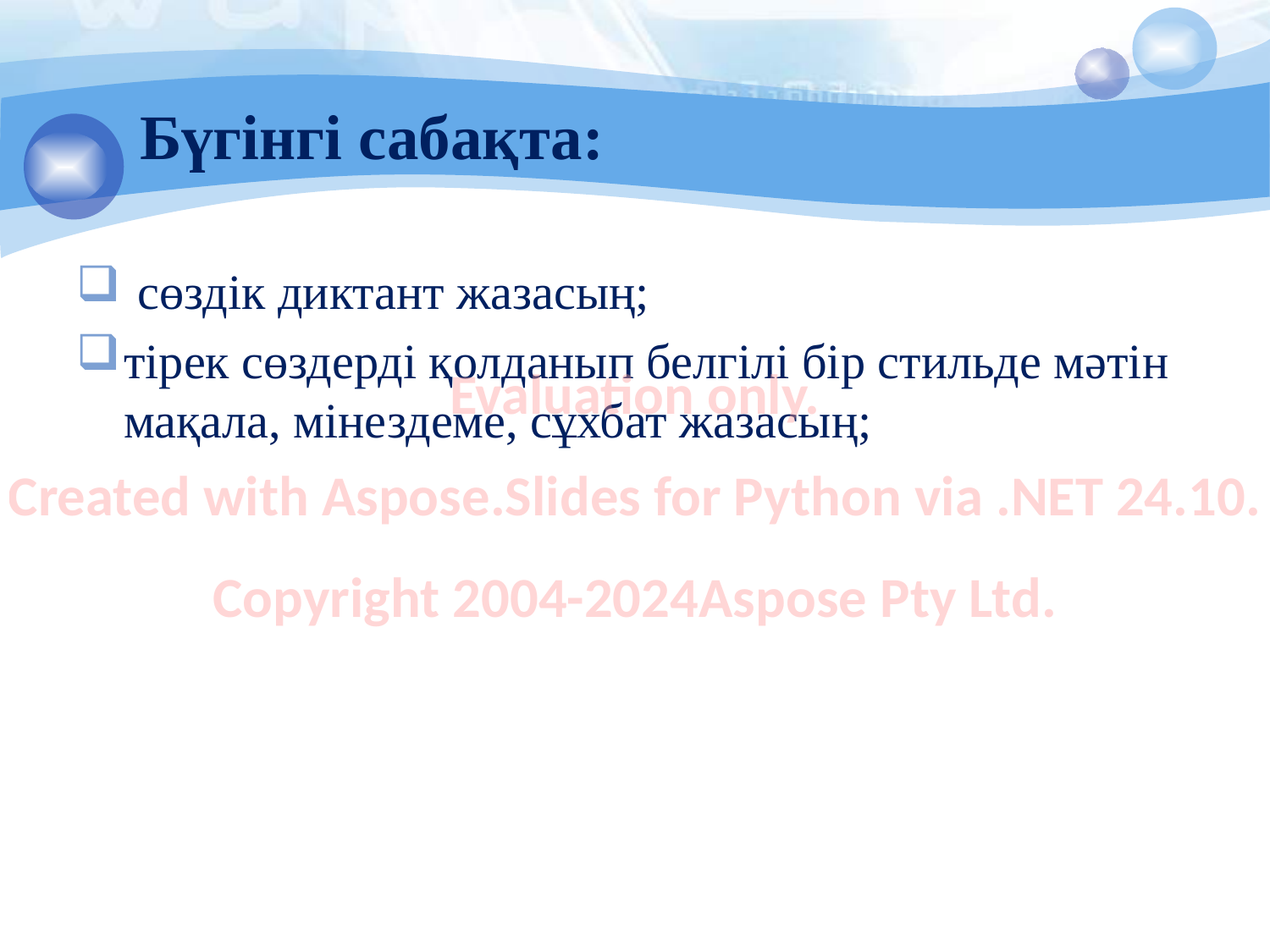

# Бүгінгі сабақта:
 сөздік диктант жазасың;
тірек сөздерді қолданып белгілі бір стильде мәтін  мақала, мінездеме, сұхбат жазасың;
Evaluation only.
Created with Aspose.Slides for Python via .NET 24.10.
Copyright 2004-2024Aspose Pty Ltd.